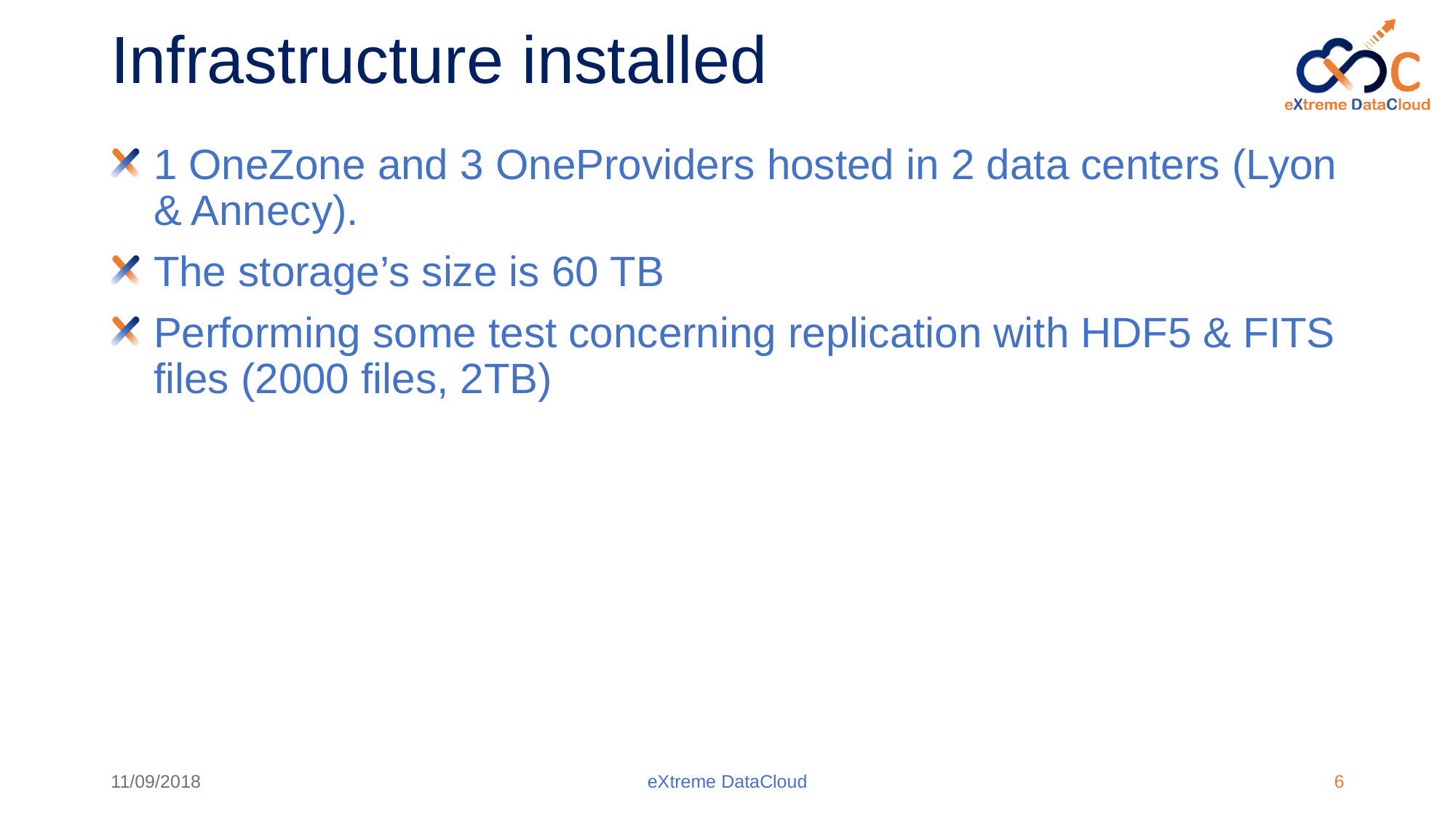

# Infrastructure installed
1 OneZone and 3 OneProviders hosted in 2 data centers (Lyon & Annecy).
The storage’s size is 60 TB
Performing some test concerning replication with HDF5 & FITS files (2000 files, 2TB)
11/09/2018
eXtreme DataCloud
6